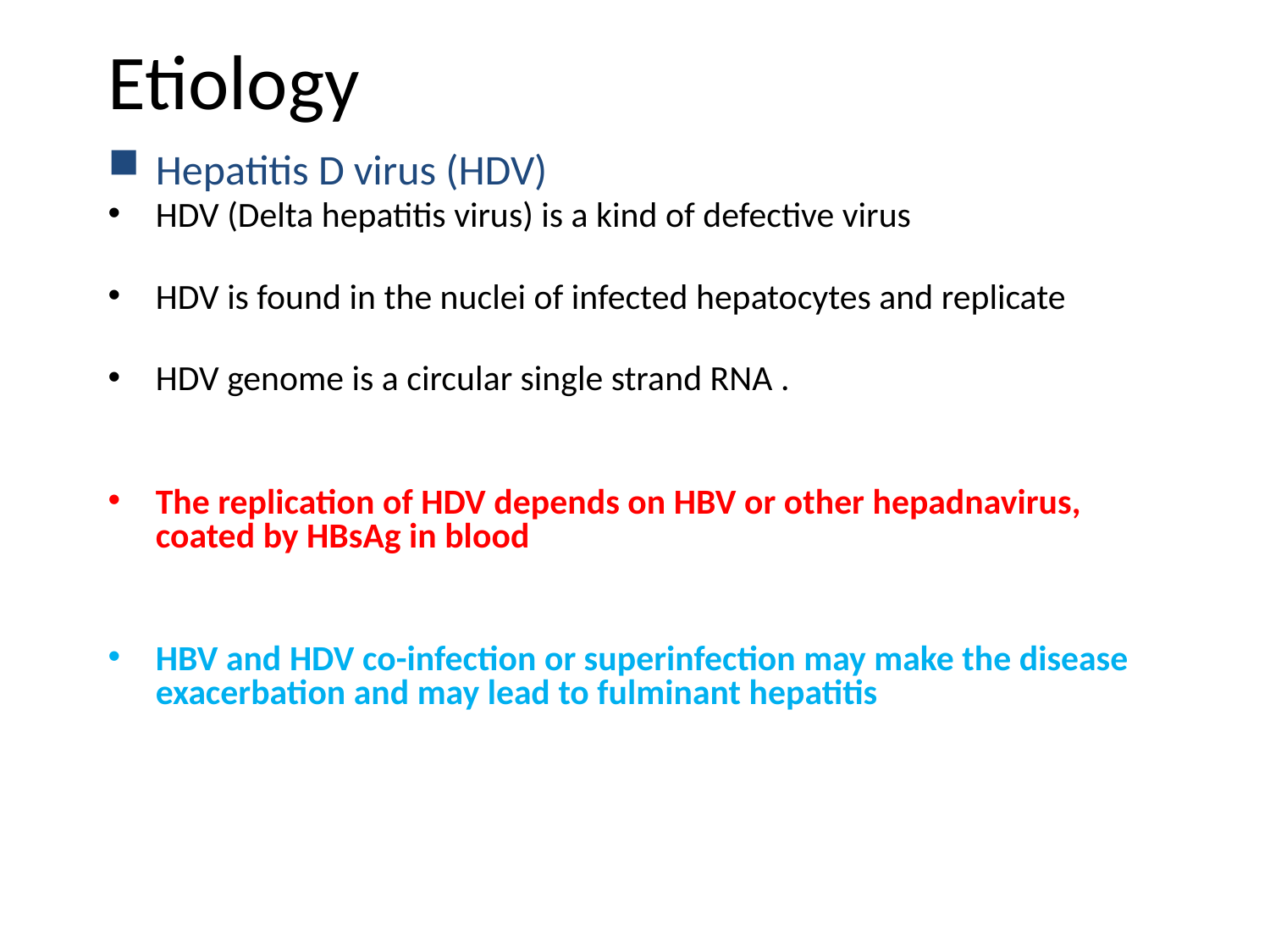

# Etiology
Hepatitis D virus (HDV)
HDV (Delta hepatitis virus) is a kind of defective virus

HDV is found in the nuclei of infected hepatocytes and replicate

HDV genome is a circular single strand RNA .

The replication of HDV depends on HBV or other hepadnavirus, coated by HBsAg in blood

HBV and HDV co-infection or superinfection may make the disease exacerbation and may lead to fulminant hepatitis